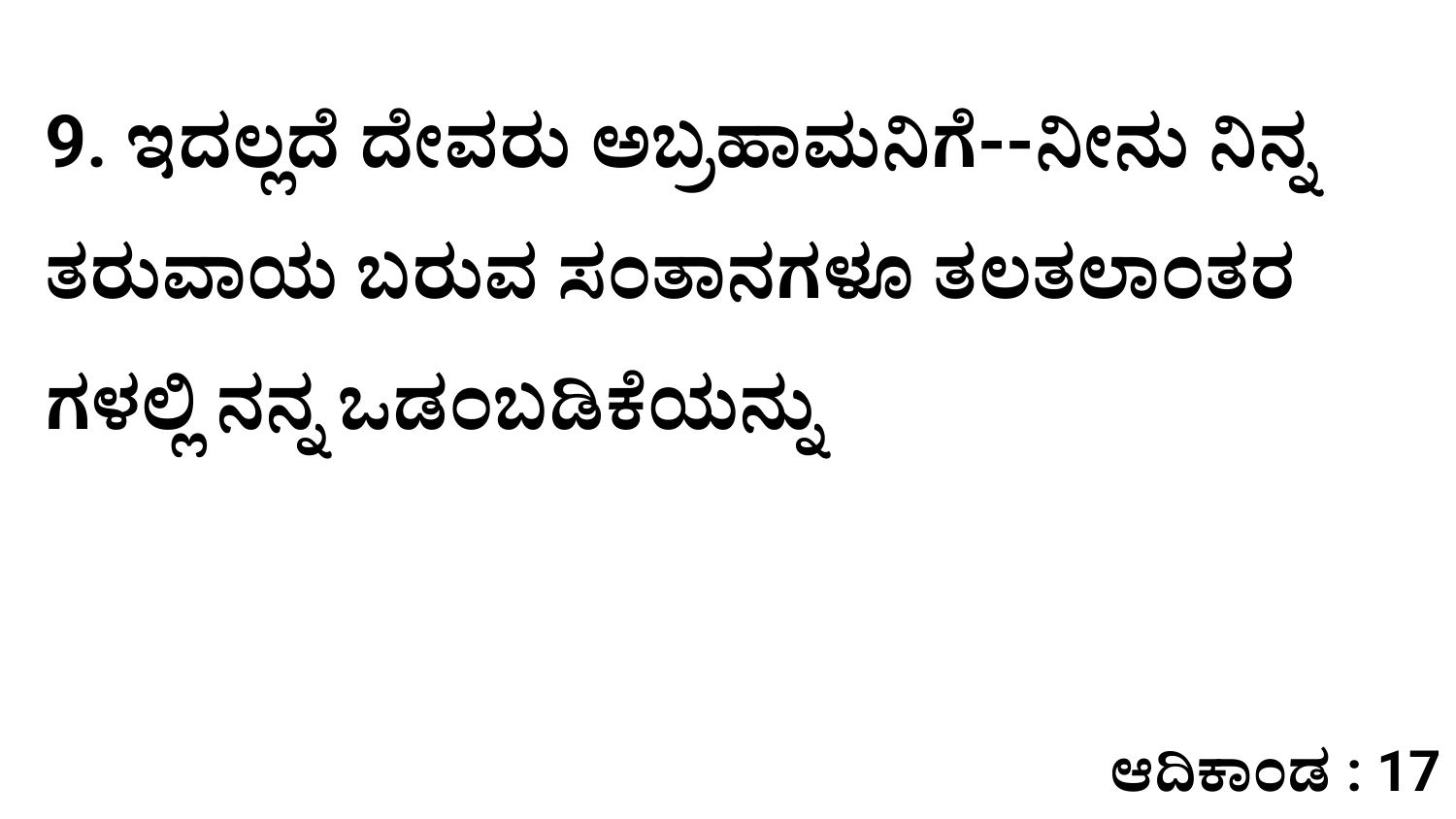

9. ಇದಲ್ಲದೆ ದೇವರು ಅಬ್ರಹಾಮನಿಗೆ--ನೀನು ನಿನ್ನ ತರುವಾಯ ಬರುವ ಸಂತಾನಗಳೂ ತಲತಲಾಂತರ ಗಳಲ್ಲಿ ನನ್ನ ಒಡಂಬಡಿಕೆಯನ್ನು
ಆದಿಕಾಂಡ : 17